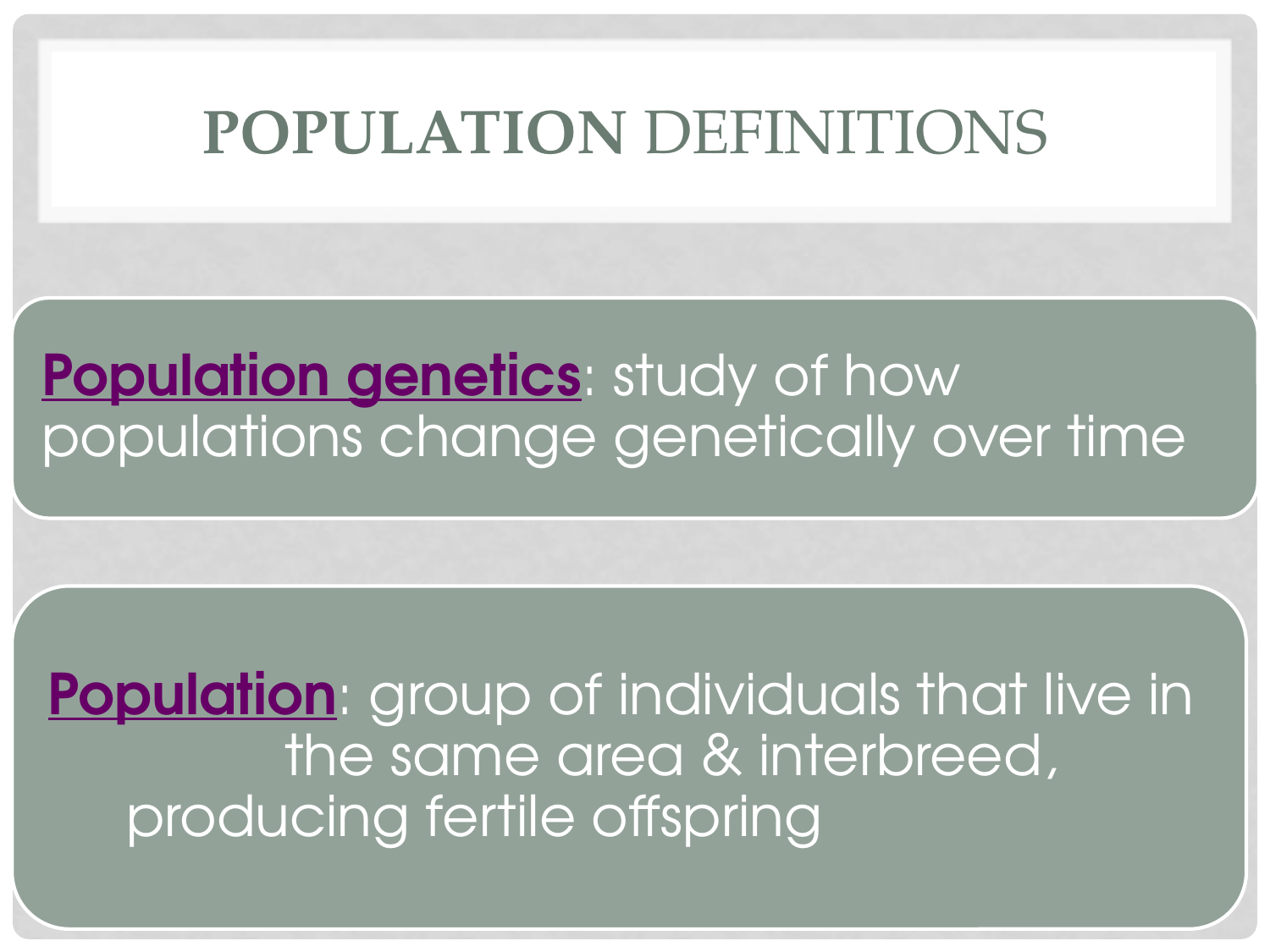

# Population definitions

Population genetics: study of how populations change genetically over time

Population: group of individuals that live in 	       the same area & interbreed, 	       producing fertile offspring